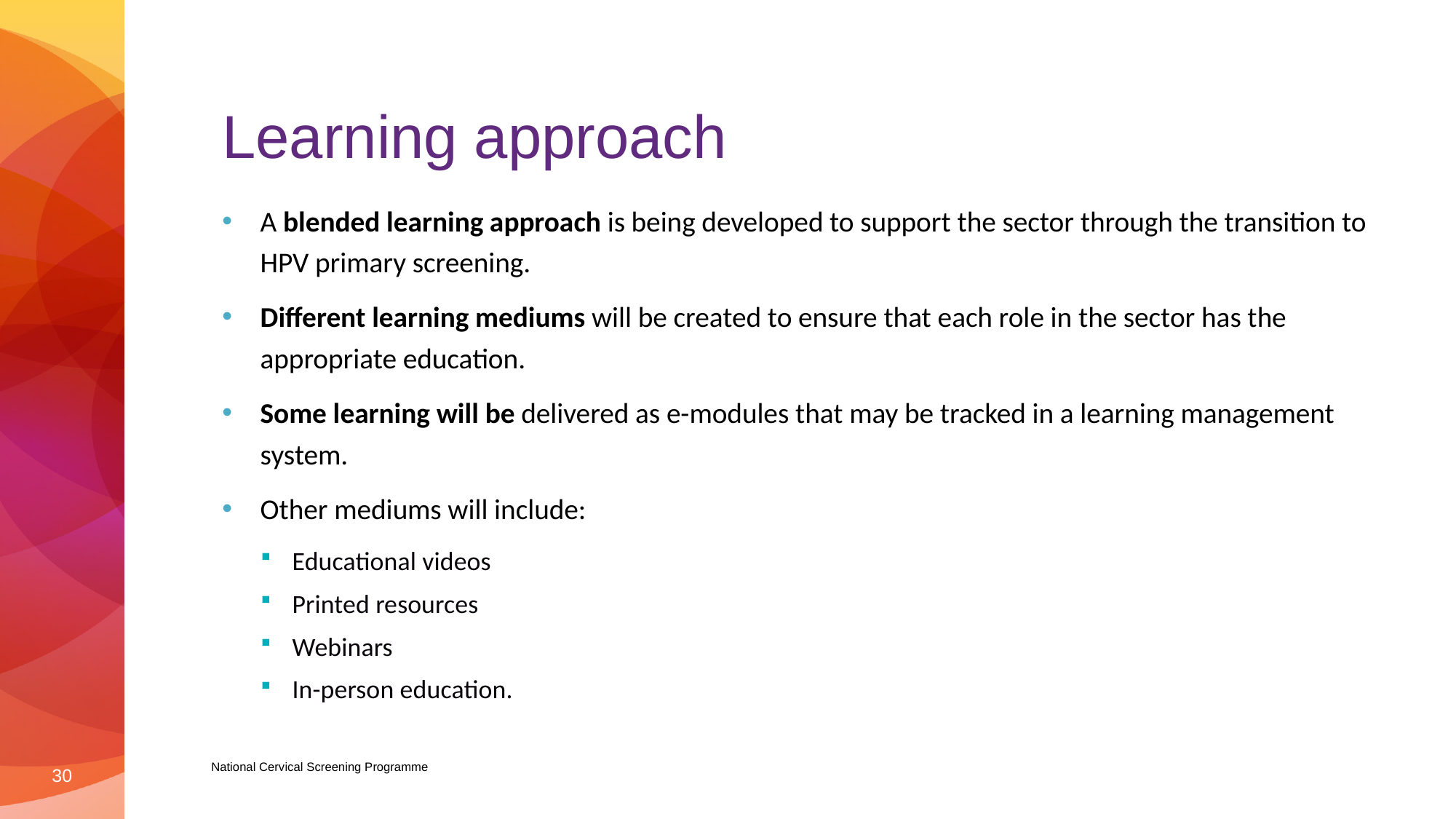

# Learning approach
A blended learning approach is being developed to support the sector through the transition to HPV primary screening.
Different learning mediums will be created to ensure that each role in the sector has the appropriate education.
Some learning will be delivered as e-modules that may be tracked in a learning management system.
Other mediums will include:
Educational videos
Printed resources
Webinars
In-person education.

30
National Cervical Screening Programme